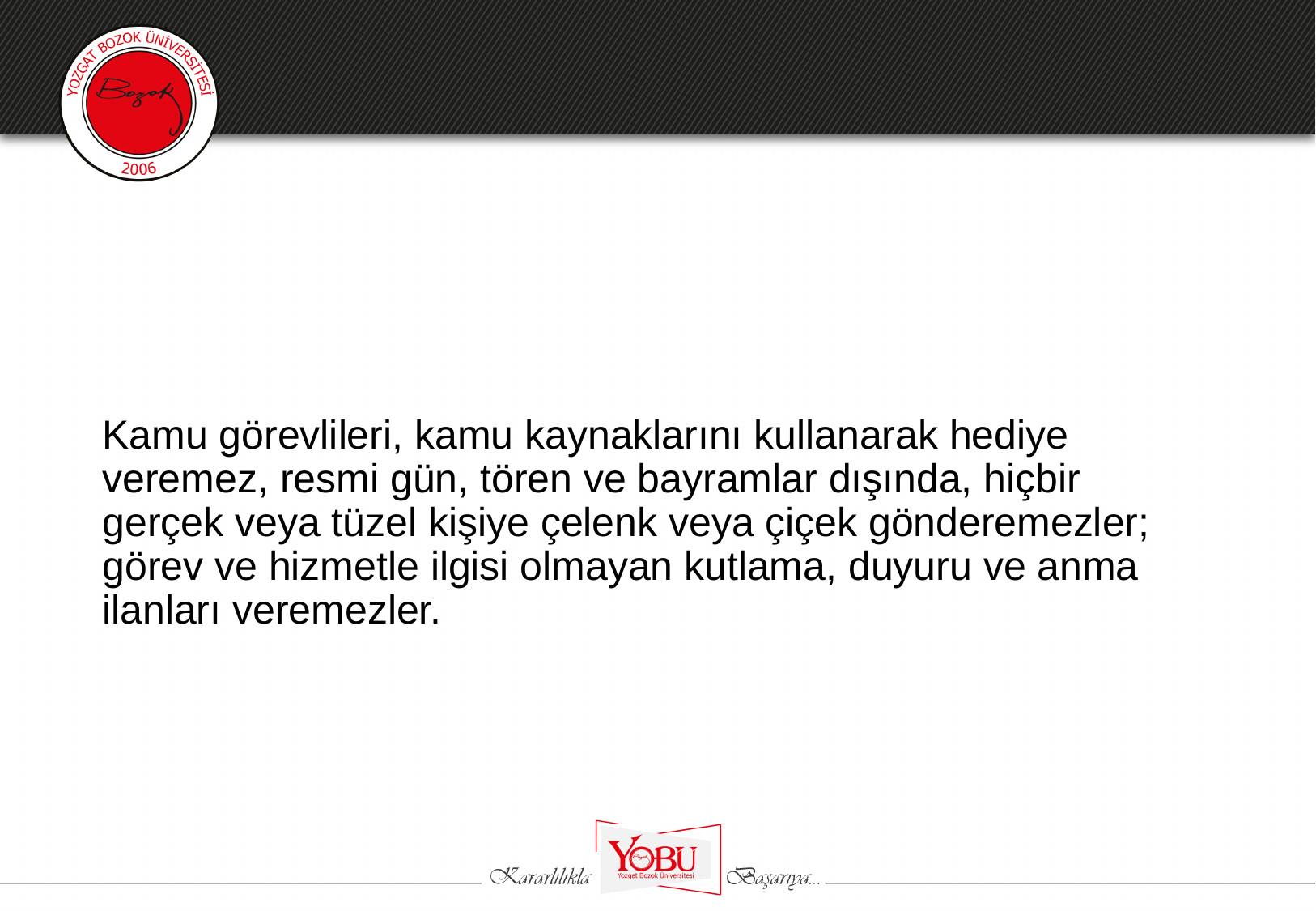

#

Kamu görevlileri, kamu kaynaklarını kullanarak hediye veremez, resmi gün, tören ve bayramlar dışında, hiçbir gerçek veya tüzel kişiye çelenk veya çiçek gönderemezler; görev ve hizmetle ilgisi olmayan kutlama, duyuru ve anma ilanları veremezler.